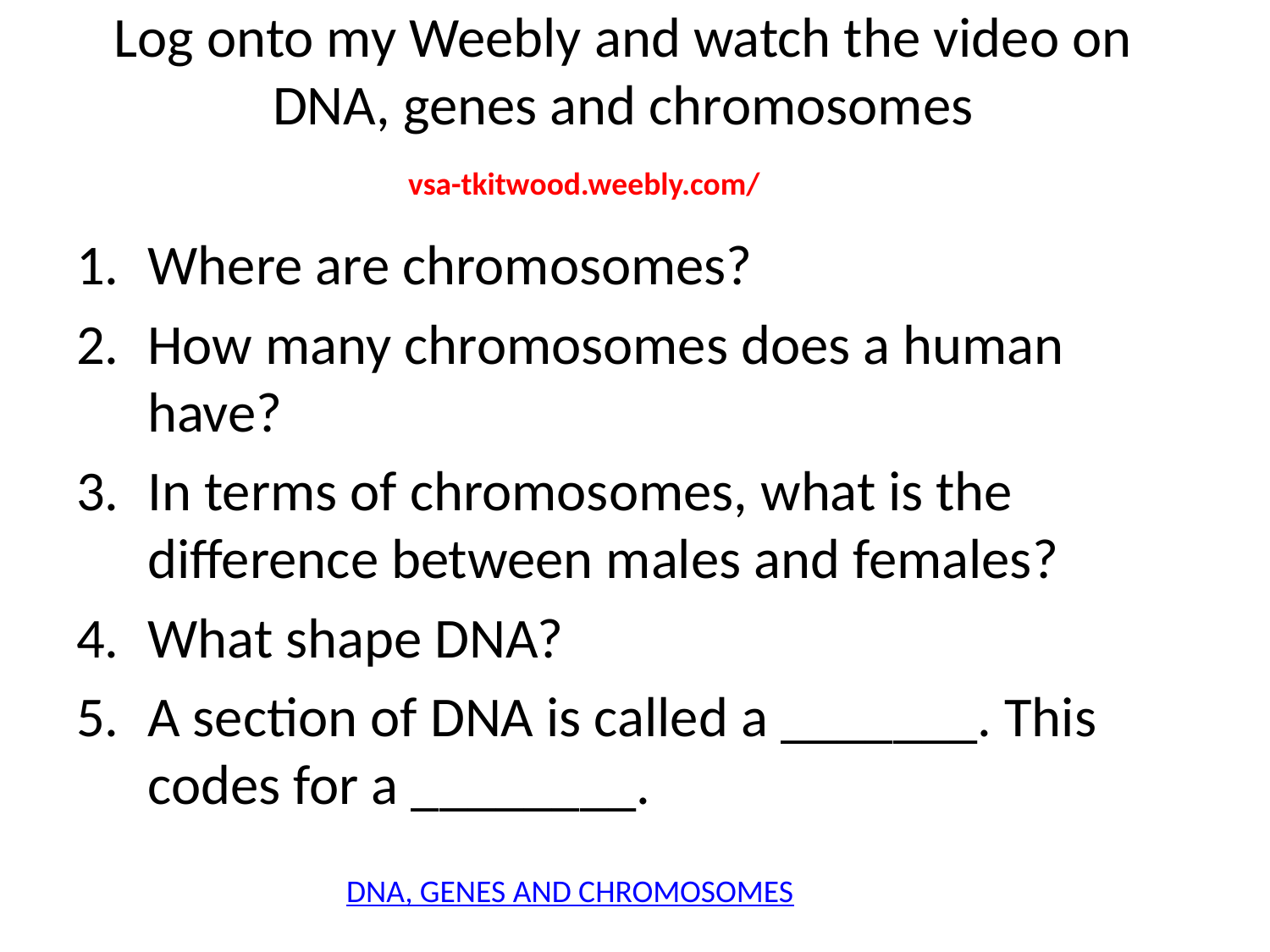

# Log onto my Weebly and watch the video on DNA, genes and chromosomes
vsa-tkitwood.weebly.com/
Where are chromosomes?
How many chromosomes does a human have?
In terms of chromosomes, what is the difference between males and females?
What shape DNA?
A section of DNA is called a _______. This codes for a ________.
DNA, GENES AND CHROMOSOMES